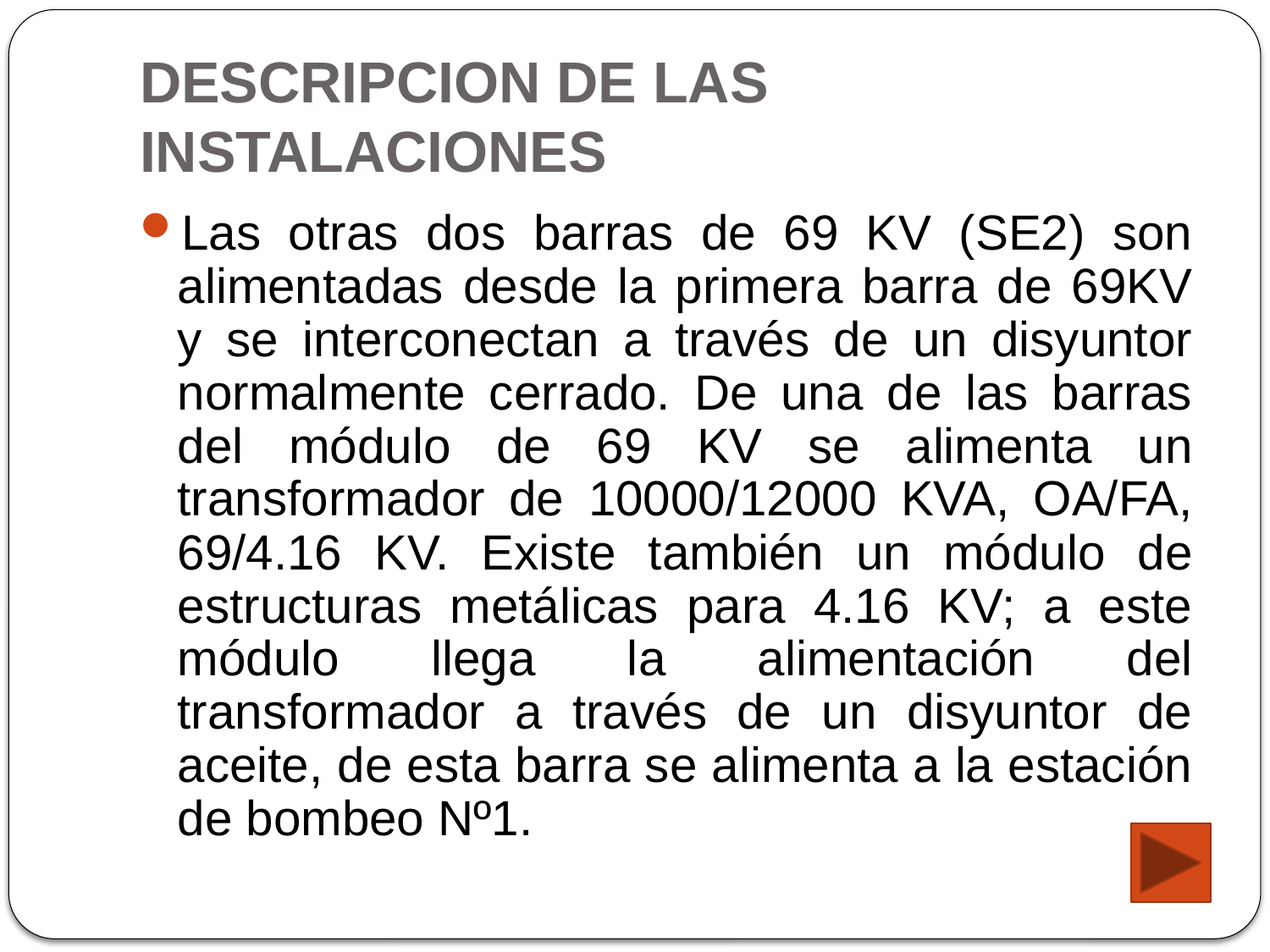

# DESCRIPCION DE LAS INSTALACIONES
Las otras dos barras de 69 KV (SE2) son alimentadas desde la primera barra de 69KV y se interconectan a través de un disyuntor normalmente cerrado. De una de las barras del módulo de 69 KV se alimenta un transformador de 10000/12000 KVA, OA/FA, 69/4.16 KV. Existe también un módulo de estructuras metálicas para 4.16 KV; a este módulo llega la alimentación del transformador a través de un disyuntor de aceite, de esta barra se alimenta a la estación de bombeo Nº1.